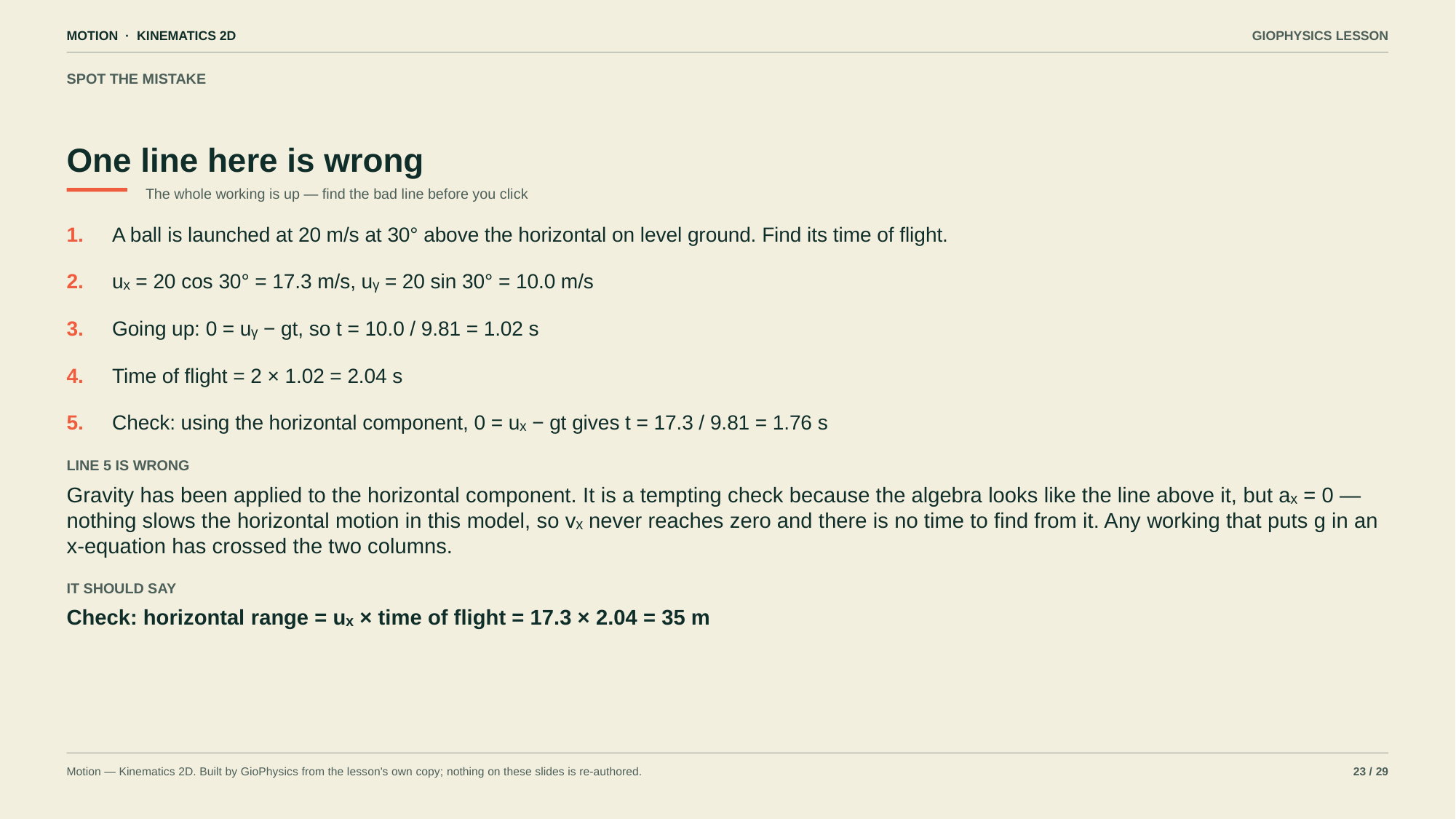

MOTION  ·  KINEMATICS 2D
GIOPHYSICS LESSON

SPOT THE MISTAKE
One line here is wrong
The whole working is up — find the bad line before you click

1.
A ball is launched at 20 m/s at 30° above the horizontal on level ground. Find its time of flight.
2.
uₓ = 20 cos 30° = 17.3 m/s, uᵧ = 20 sin 30° = 10.0 m/s
3.
Going up: 0 = uᵧ − gt, so t = 10.0 / 9.81 = 1.02 s
4.
Time of flight = 2 × 1.02 = 2.04 s
5.
Check: using the horizontal component, 0 = uₓ − gt gives t = 17.3 / 9.81 = 1.76 s
LINE 5 IS WRONG
Gravity has been applied to the horizontal component. It is a tempting check because the algebra looks like the line above it, but aₓ = 0 — nothing slows the horizontal motion in this model, so vₓ never reaches zero and there is no time to find from it. Any working that puts g in an x-equation has crossed the two columns.
IT SHOULD SAY
Check: horizontal range = uₓ × time of flight = 17.3 × 2.04 = 35 m

Motion — Kinematics 2D. Built by GioPhysics from the lesson's own copy; nothing on these slides is re-authored.
23 / 29